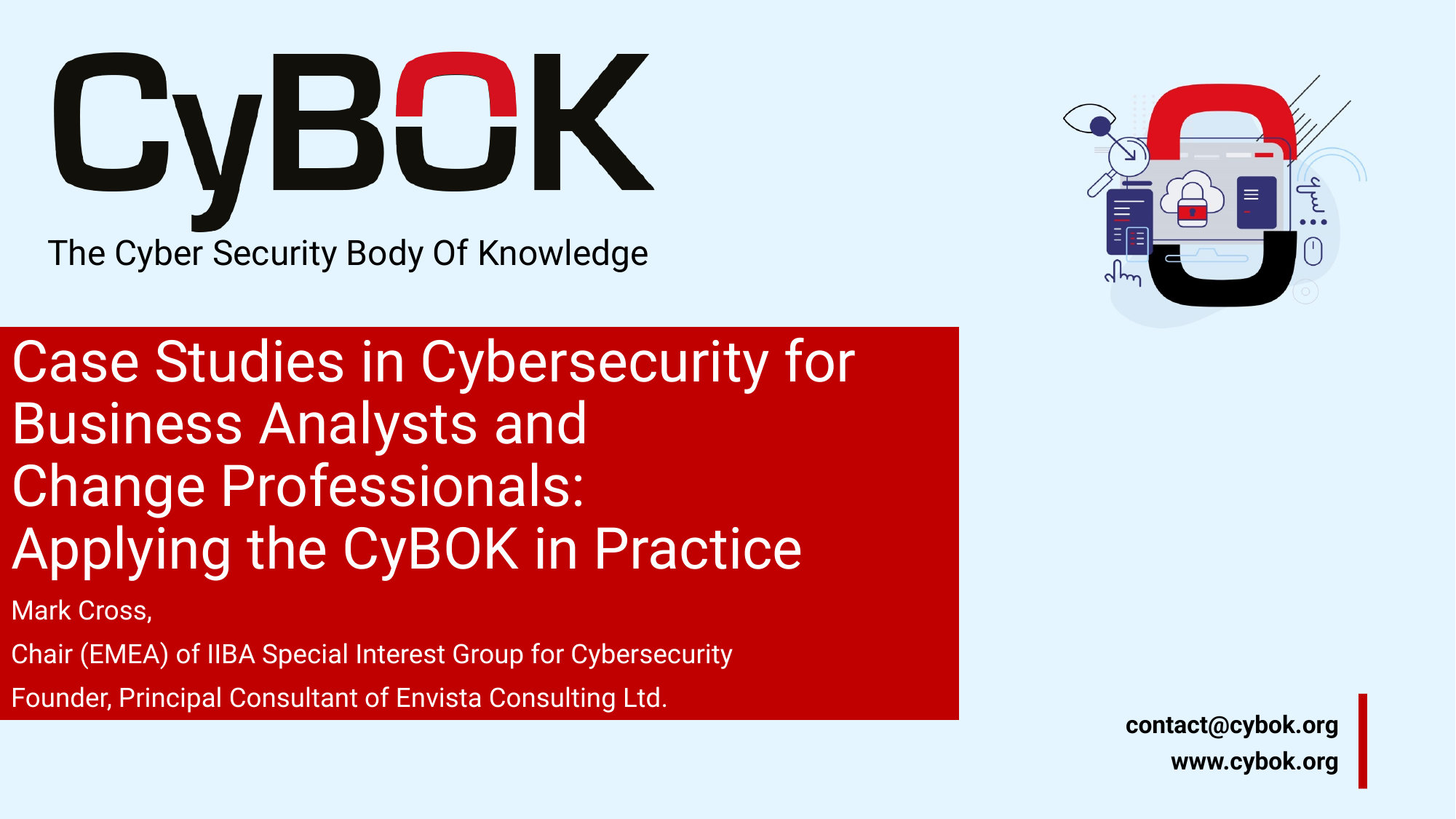

# Case Studies in Cybersecurity for Business Analysts and Change Professionals: Applying the CyBOK in Practice
Mark Cross,
Chair (EMEA) of IIBA Special Interest Group for Cybersecurity
Founder, Principal Consultant of Envista Consulting Ltd.